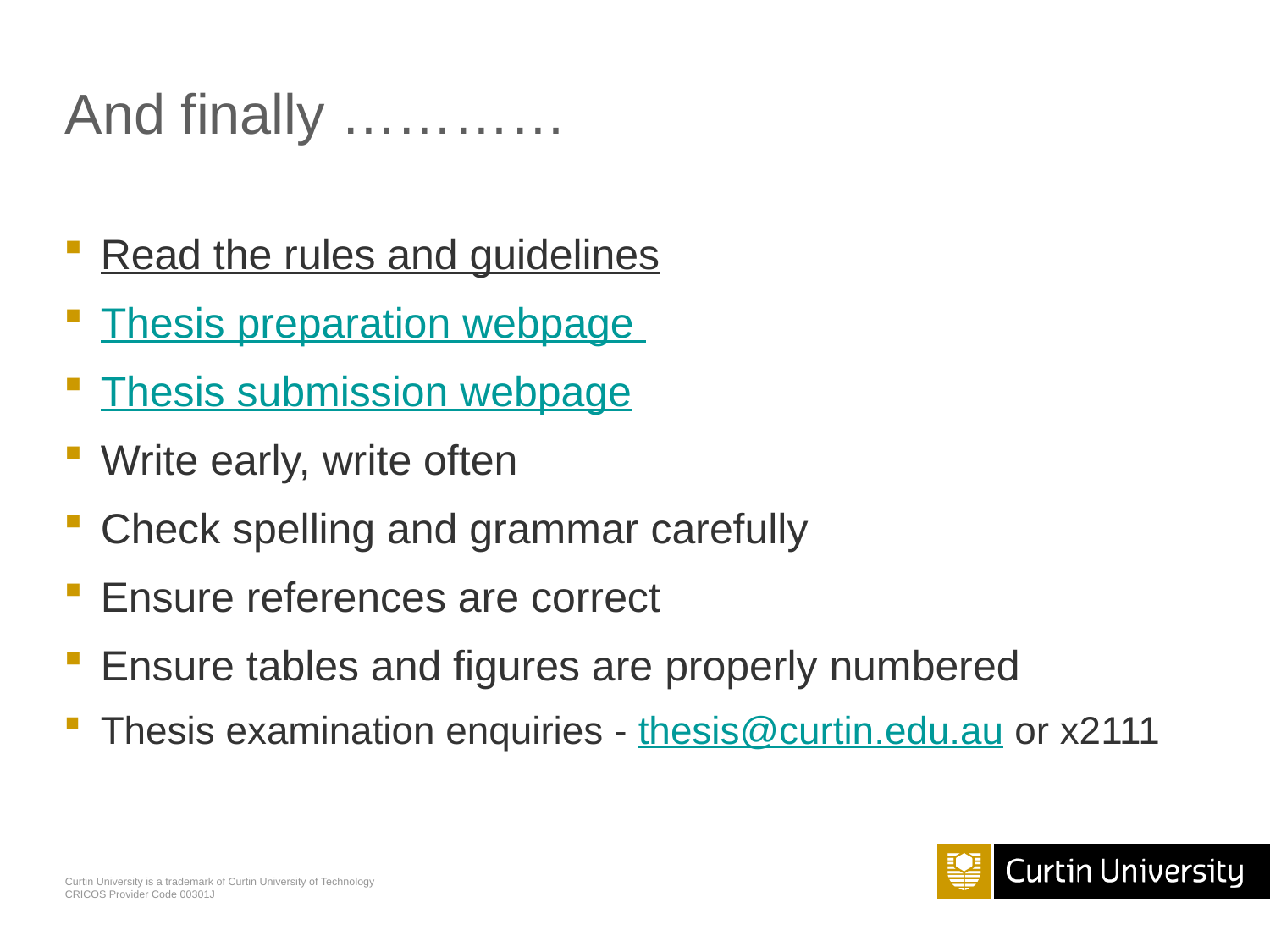

# And finally …………
Read the rules and guidelines
Thesis preparation webpage
Thesis submission webpage
Write early, write often
Check spelling and grammar carefully
Ensure references are correct
Ensure tables and figures are properly numbered
Thesis examination enquiries - thesis@curtin.edu.au or x2111